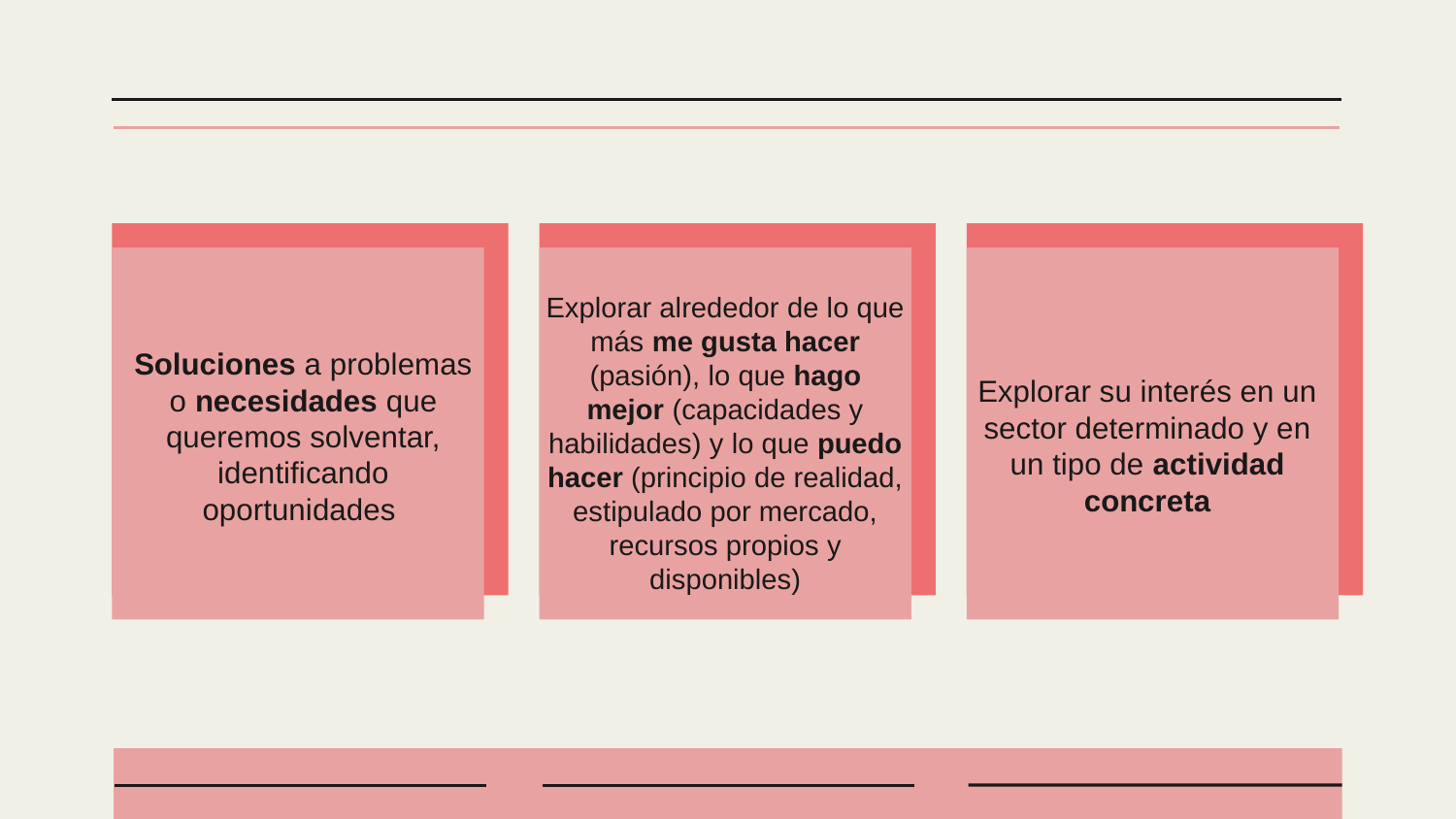

Soluciones a problemas o necesidades que queremos solventar, identificando oportunidades
Explorar alrededor de lo que más me gusta hacer (pasión), lo que hago
mejor (capacidades y habilidades) y lo que puedo hacer (principio de realidad,
estipulado por mercado, recursos propios y disponibles)
Explorar su interés en un sector determinado y en un tipo de actividad concreta